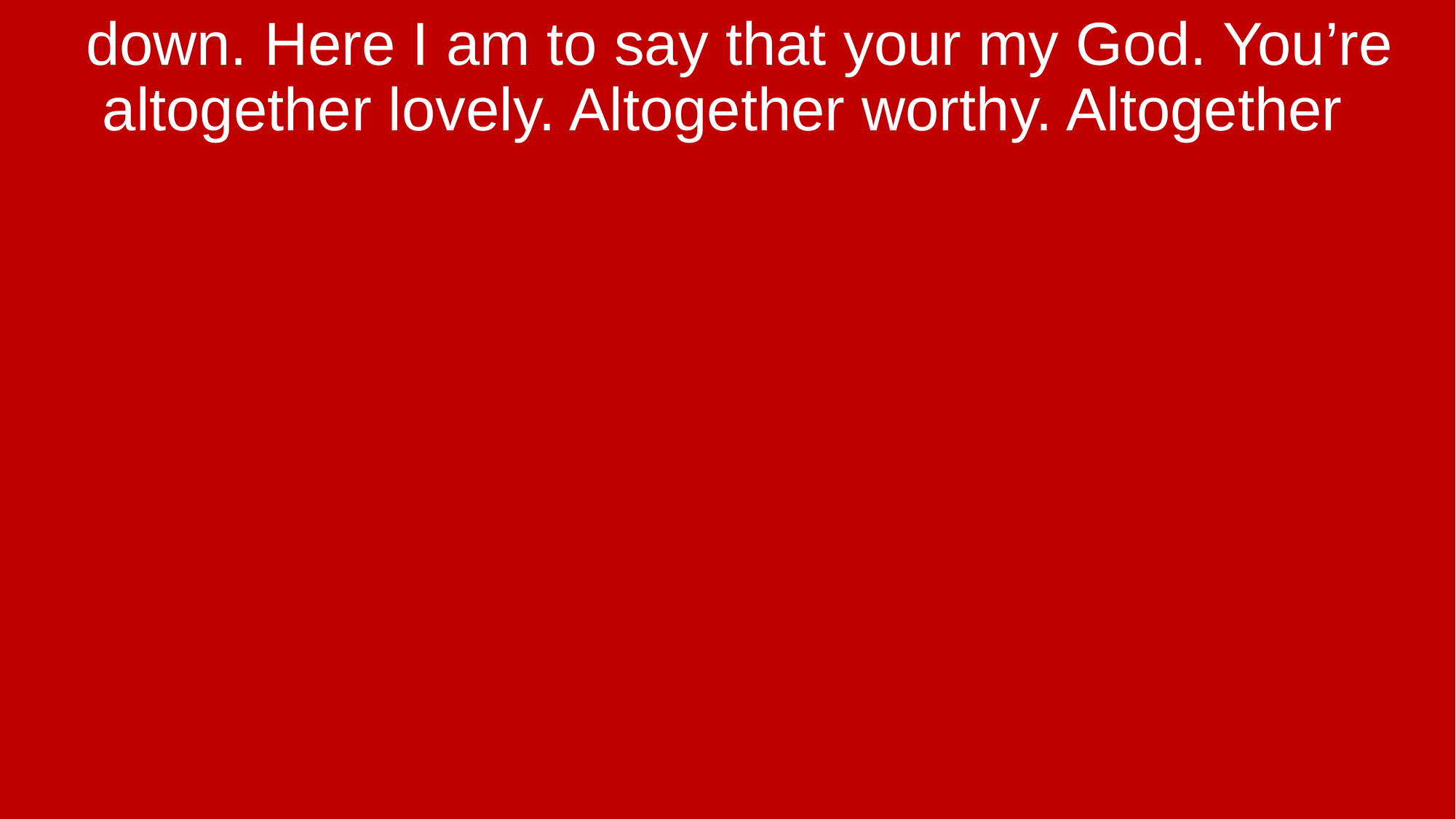

down. Here I am to say that your my God. You’re altogether lovely. Altogether worthy. Altogether